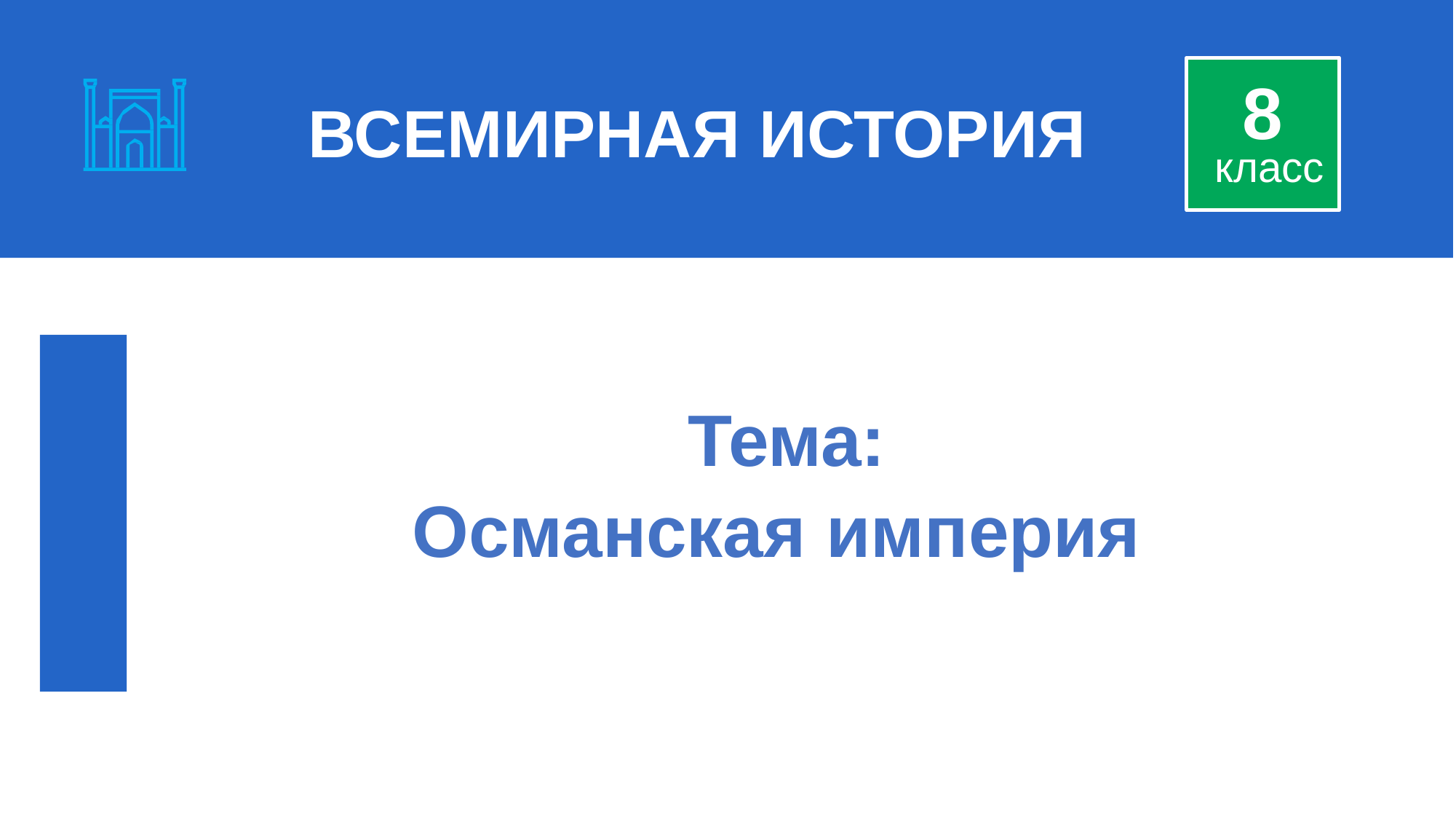

8

# ВСЕМИРНАЯ ИСТОРИЯ
класс

  Тема:
Османская империя